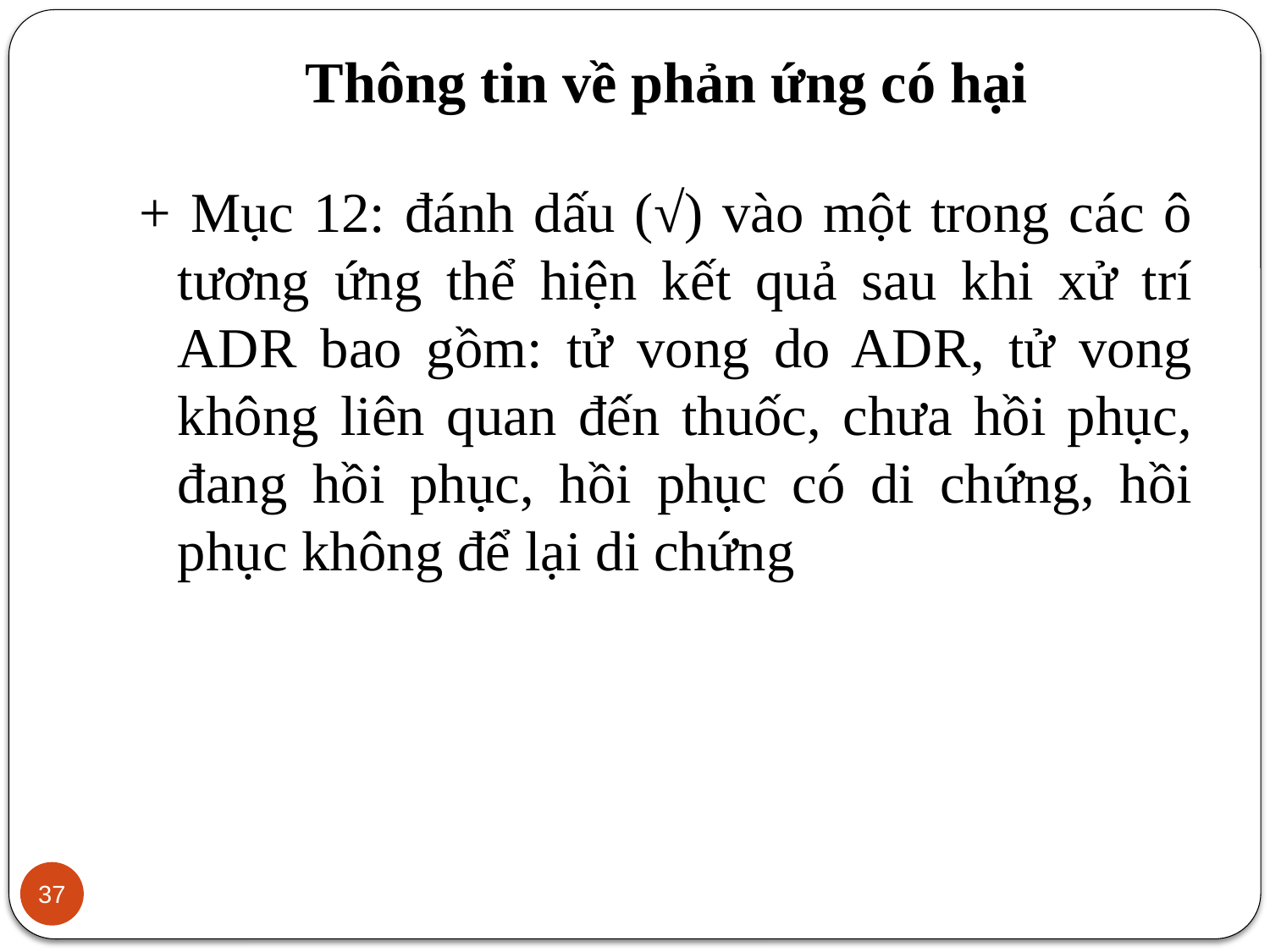

# Thông tin về phản ứng có hại
+ Mục 12: đánh dấu (√) vào một trong các ô tương ứng thể hiện kết quả sau khi xử trí ADR bao gồm: tử vong do ADR, tử vong không liên quan đến thuốc, chưa hồi phục, đang hồi phục, hồi phục có di chứng, hồi phục không để lại di chứng
37